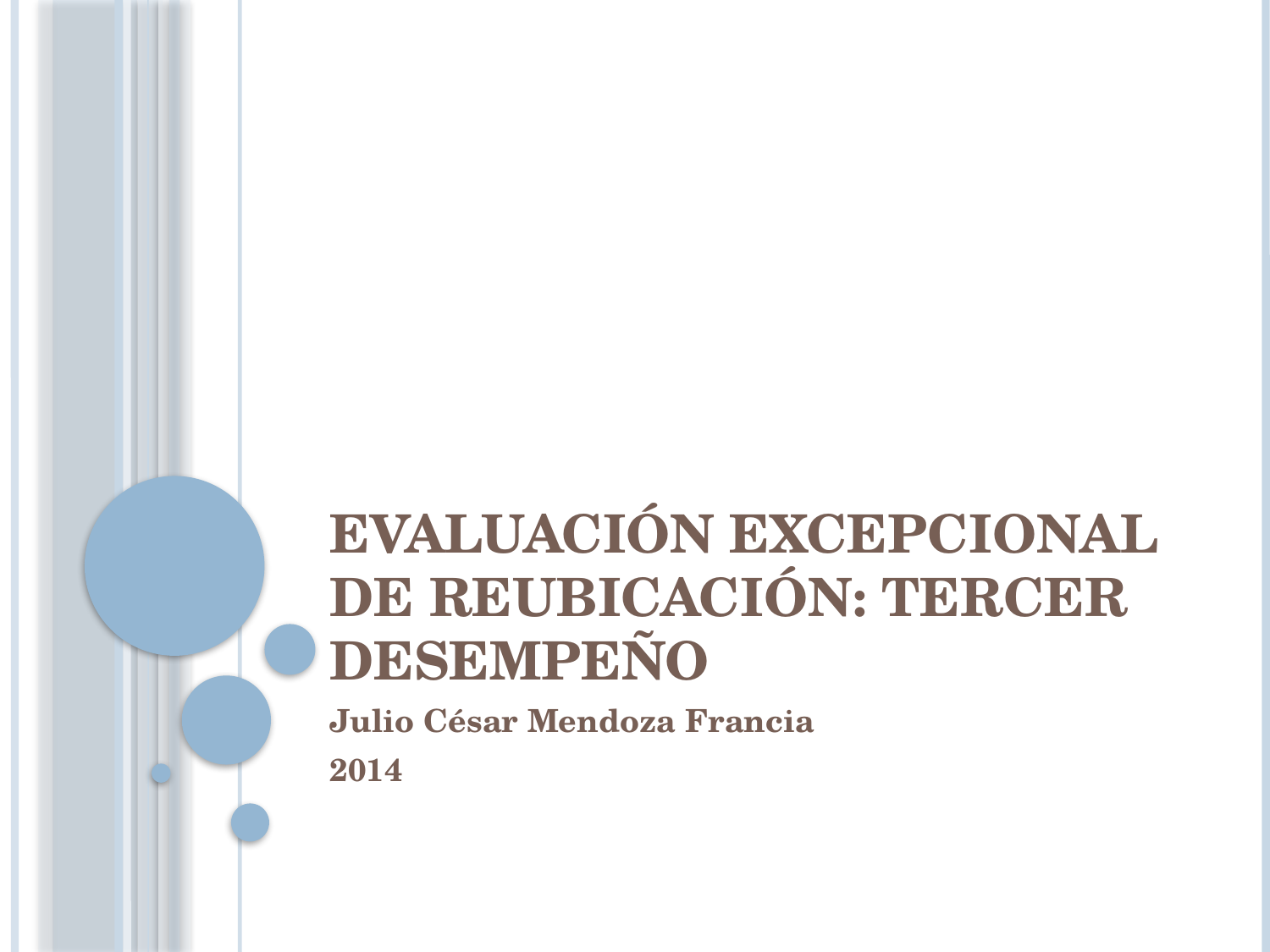

# Evaluación Excepcional de Reubicación: tercer desempeño
Julio César Mendoza Francia
2014